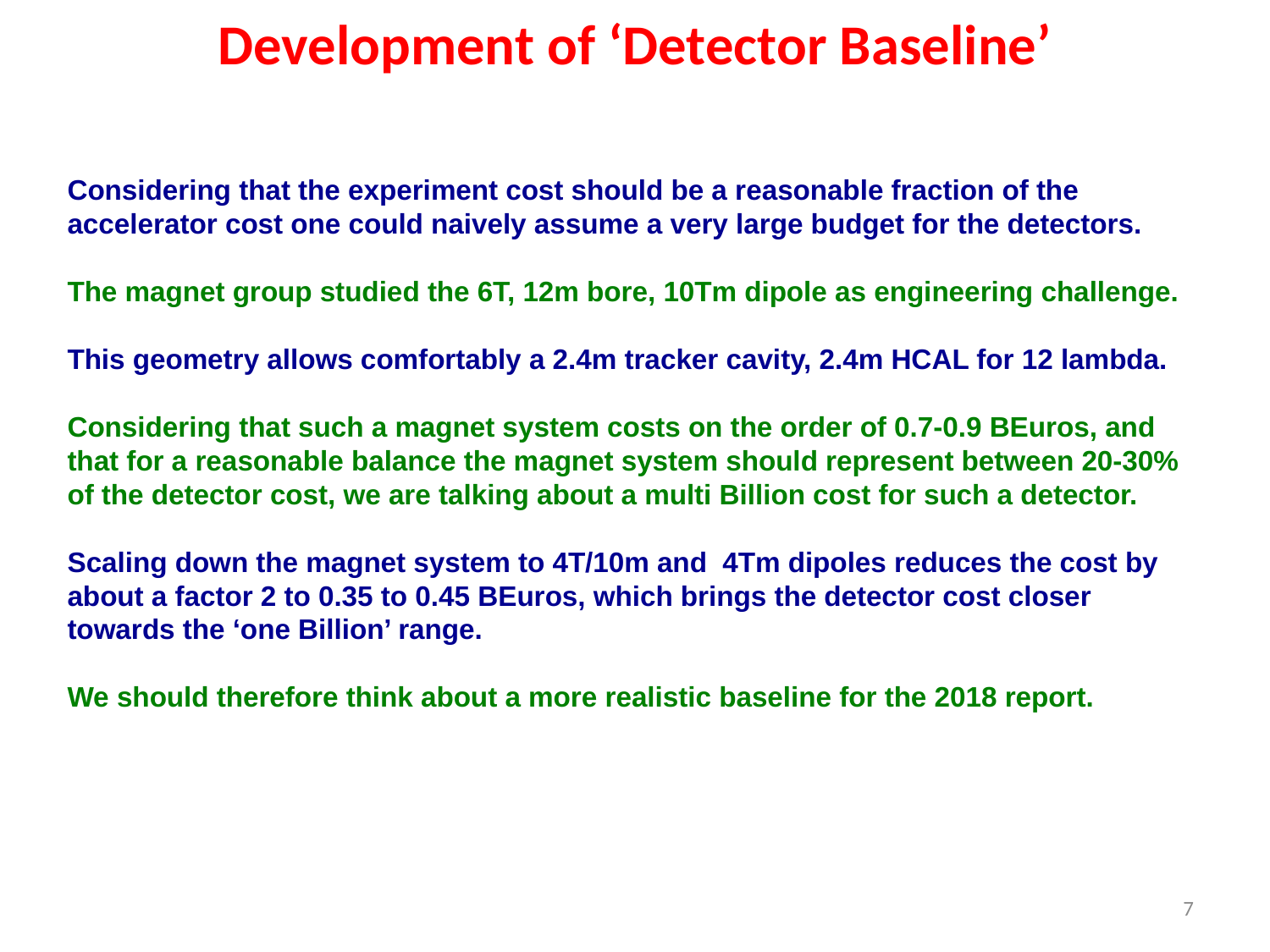

Development of ‘Detector Baseline’
Considering that the experiment cost should be a reasonable fraction of the accelerator cost one could naively assume a very large budget for the detectors.

The magnet group studied the 6T, 12m bore, 10Tm dipole as engineering challenge.

This geometry allows comfortably a 2.4m tracker cavity, 2.4m HCAL for 12 lambda.

Considering that such a magnet system costs on the order of 0.7-0.9 BEuros, and that for a reasonable balance the magnet system should represent between 20-30% of the detector cost, we are talking about a multi Billion cost for such a detector.

Scaling down the magnet system to 4T/10m and  4Tm dipoles reduces the cost by about a factor 2 to 0.35 to 0.45 BEuros, which brings the detector cost closer towards the ‘one Billion’ range.

We should therefore think about a more realistic baseline for the 2018 report.

7